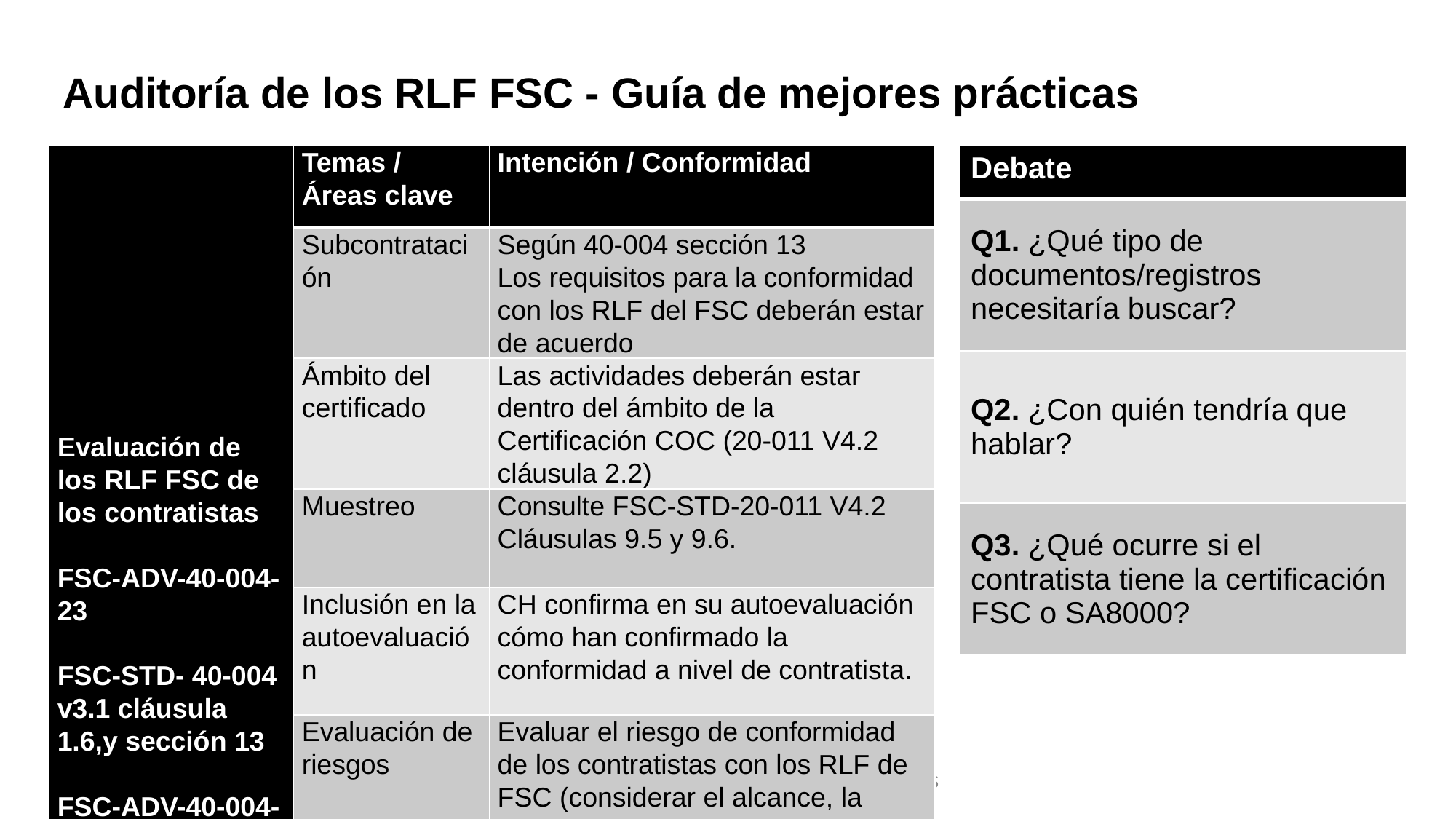

Auditoría de los RLF FSC - Guía de mejores prácticas
| Debate |
| --- |
| Q1. ¿Qué tipo de documentos/registros necesitaría buscar? |
| Q2. ¿Con quién tendría que hablar? |
| Q3. ¿Qué ocurre si el contratista tiene la certificación FSC o SA8000? |
| Evaluación de los RLF FSC de los contratistas FSC-ADV-40-004-23 FSC-STD- 40-004 v3.1 cláusula 1.6,y sección 13 FSC-ADV-40-004-24 | Temas / Áreas clave | Intención / Conformidad |
| --- | --- | --- |
|  | Subcontratación | Según 40-004 sección 13 Los requisitos para la conformidad con los RLF del FSC deberán estar de acuerdo |
|  | Ámbito del certificado | Las actividades deberán estar dentro del ámbito de la Certificación COC (20-011 V4.2 cláusula 2.2) |
|  | Muestreo | Consulte FSC-STD-20-011 V4.2 Cláusulas 9.5 y 9.6. |
|  | Inclusión en la autoevaluación | CH confirma en su autoevaluación cómo han confirmado la conformidad a nivel de contratista. |
|  | Evaluación de riesgos | Evaluar el riesgo de conformidad de los contratistas con los RLF de FSC (considerar el alcance, la escala y la intensidad) (notas de asesoramiento). |
8.5.FSC-CLR-Training_Main-Course_Module-4.2_V1-0_ ES